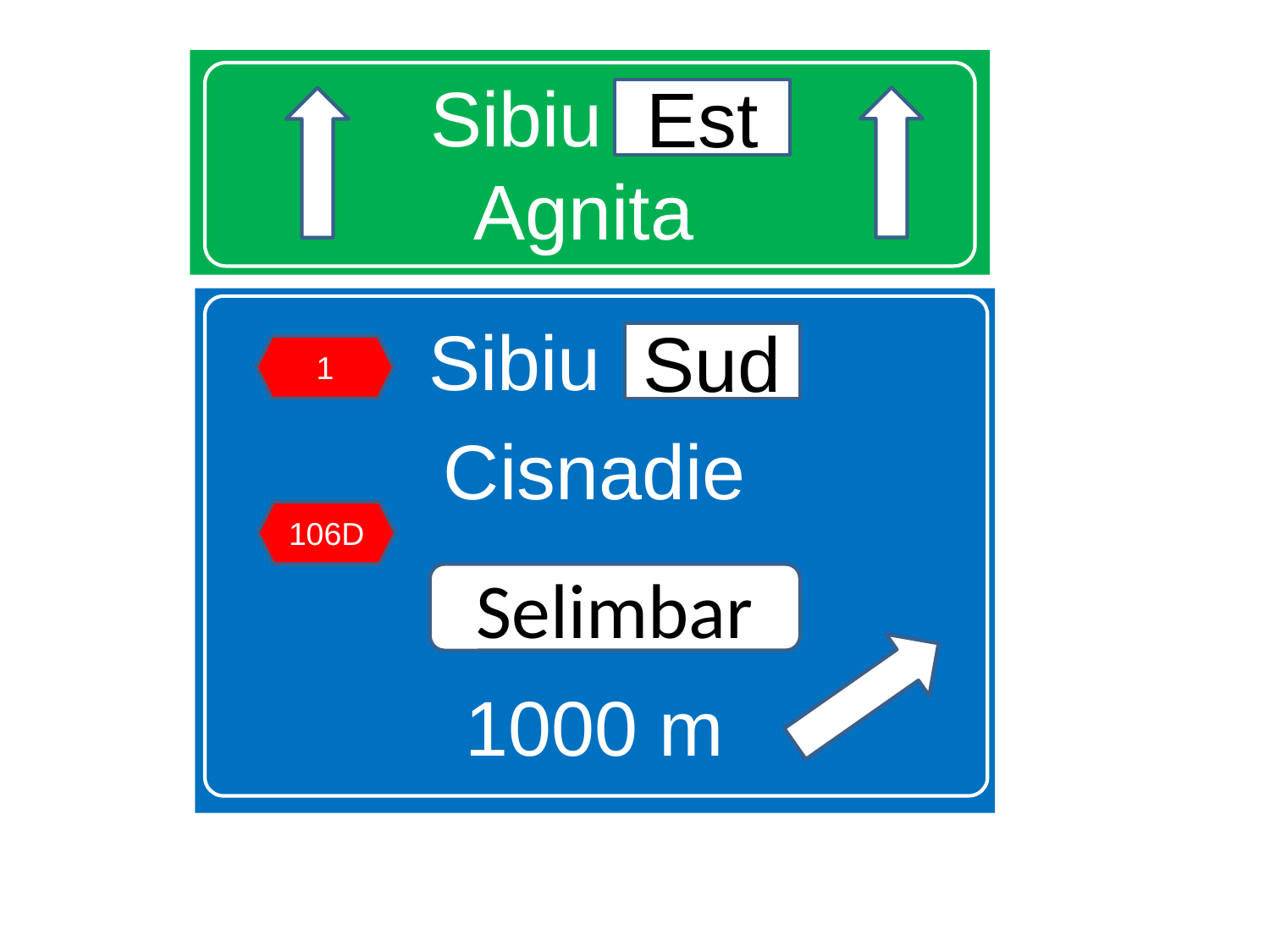

# Sibiu Est Agnita

Est

Sibiu Sud
Cisnadie

1000 m

Sud
1
106D
Selimbar